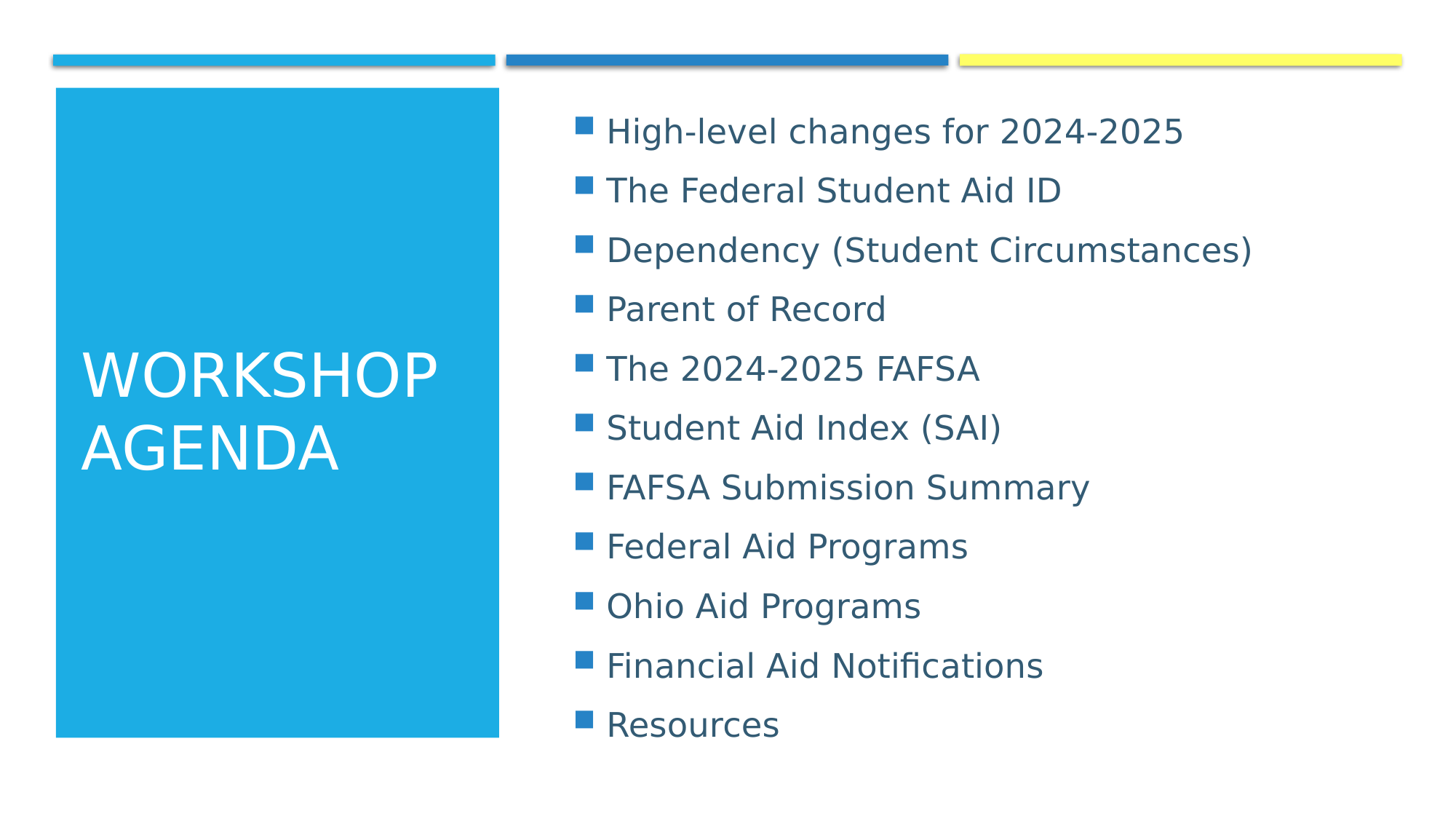

High-level changes for 2024-2025
The Federal Student Aid ID
Dependency (Student Circumstances)
Parent of Record
The 2024-2025 FAFSA
Student Aid Index (SAI)
FAFSA Submission Summary
Federal Aid Programs
Ohio Aid Programs
Financial Aid Notifications
Resources

Workshop Agenda